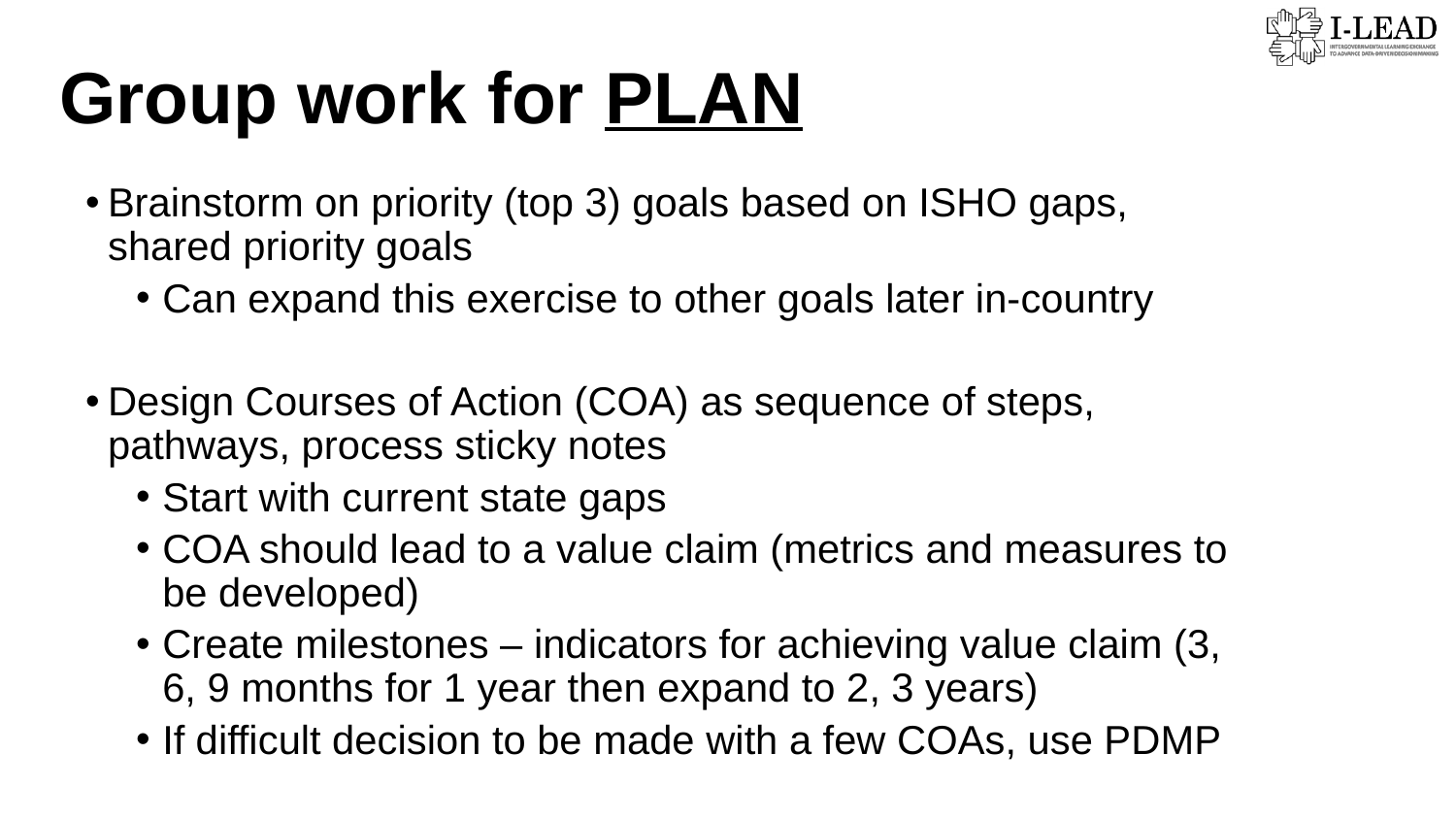

Group work for PLAN
Brainstorm on priority (top 3) goals based on ISHO gaps, shared priority goals
Can expand this exercise to other goals later in-country
Design Courses of Action (COA) as sequence of steps, pathways, process sticky notes
Start with current state gaps
COA should lead to a value claim (metrics and measures to be developed)
Create milestones – indicators for achieving value claim (3, 6, 9 months for 1 year then expand to 2, 3 years)
If difficult decision to be made with a few COAs, use PDMP